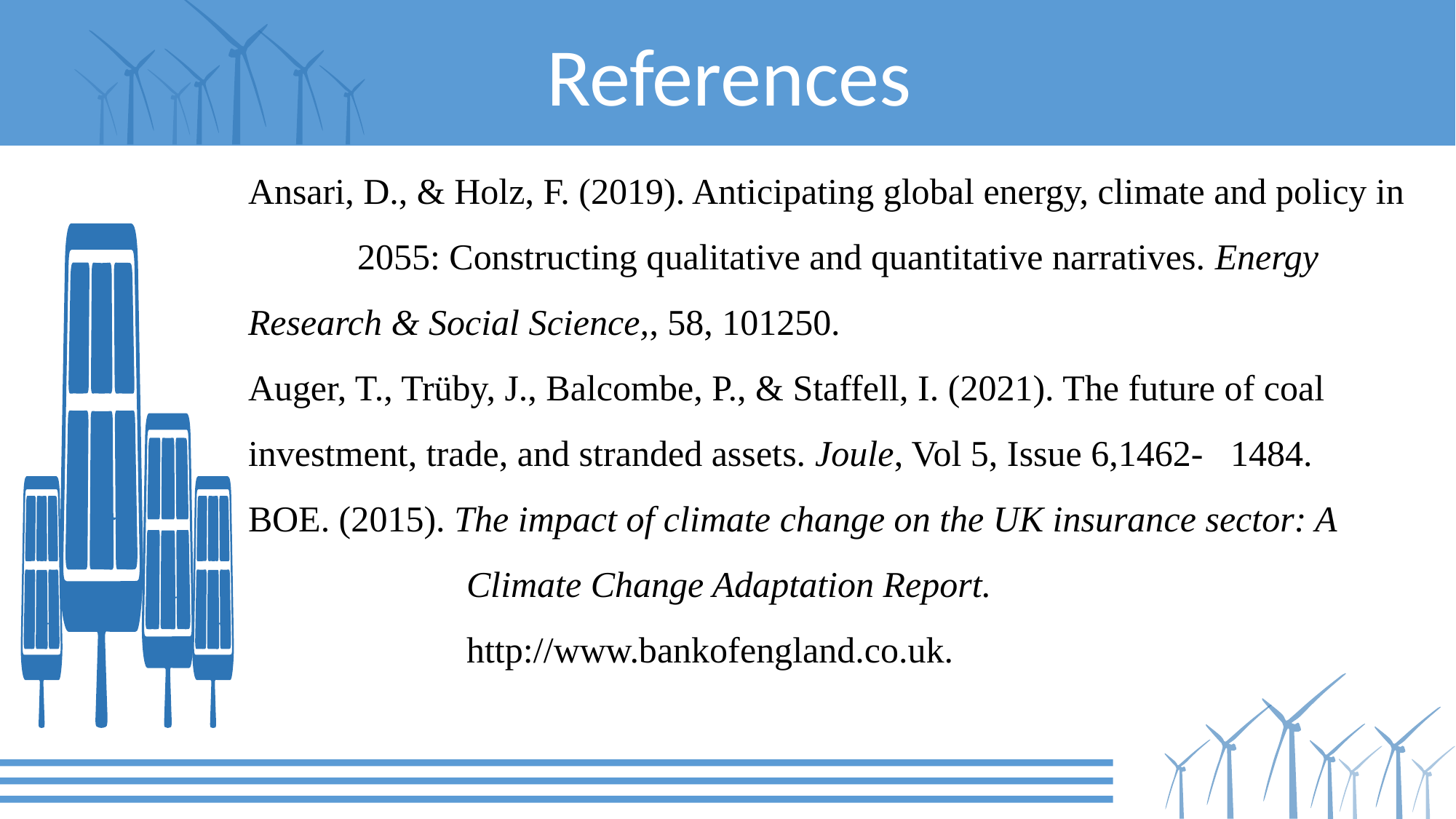

References
Ansari, D., & Holz, F. (2019). Anticipating global energy, climate and policy in 	2055: Constructing qualitative and quantitative narratives. Energy 	Research & Social Science,, 58, 101250.
Auger, T., Trüby, J., Balcombe, P., & Staffell, I. (2021). The future of coal 	investment, trade, and stranded assets. Joule, Vol 5, Issue 6,1462-	1484.
BOE. (2015). The impact of climate change on the UK insurance sector: A 		Climate Change Adaptation Report. 						http://www.bankofengland.co.uk.